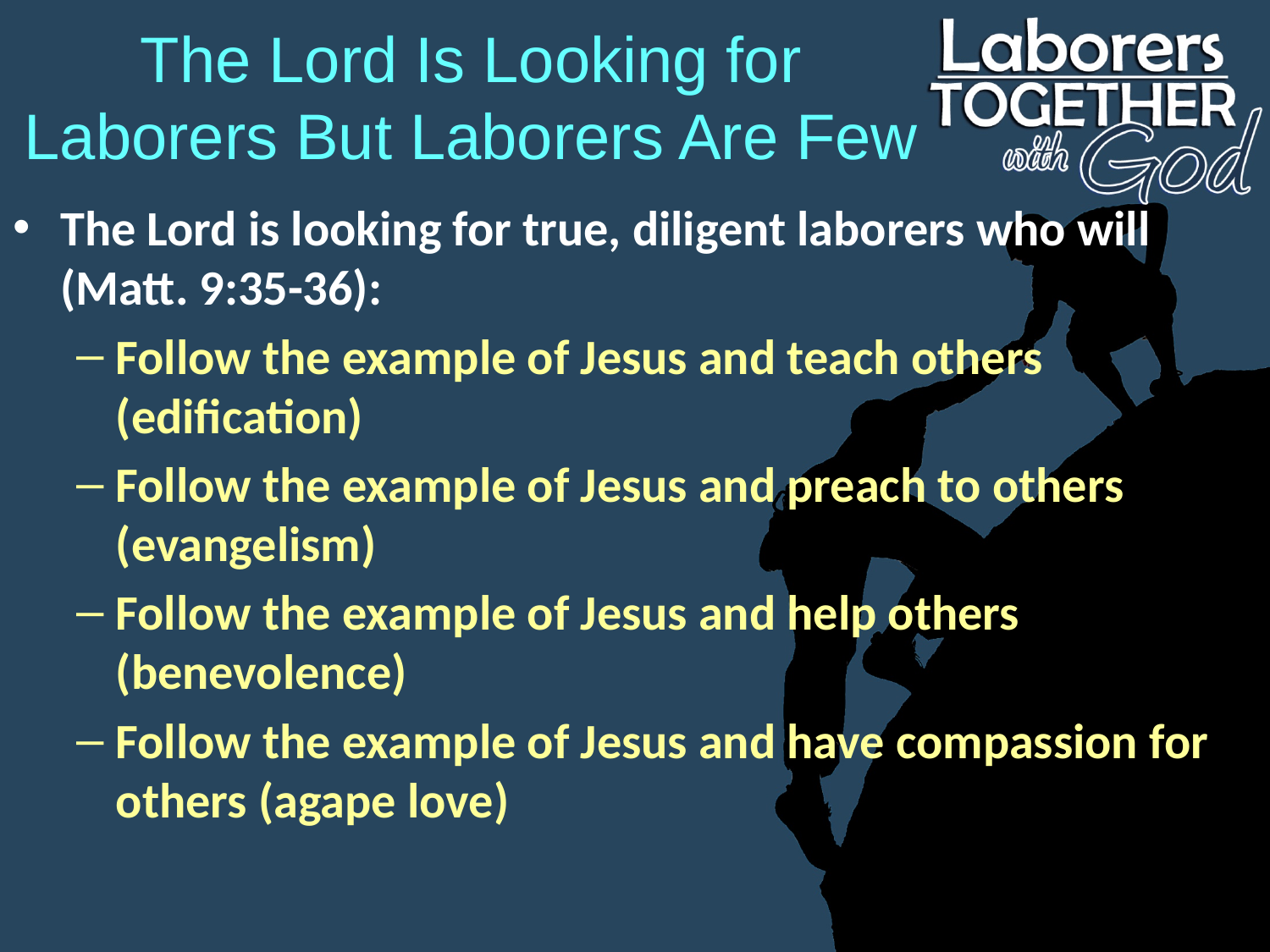

# The Lord Is Looking for Laborers But Laborers Are Few
The Lord is looking for true, diligent laborers who will (Matt. 9:35-36):
Follow the example of Jesus and teach others (edification)
Follow the example of Jesus and preach to others (evangelism)
Follow the example of Jesus and help others (benevolence)
Follow the example of Jesus and have compassion for others (agape love)